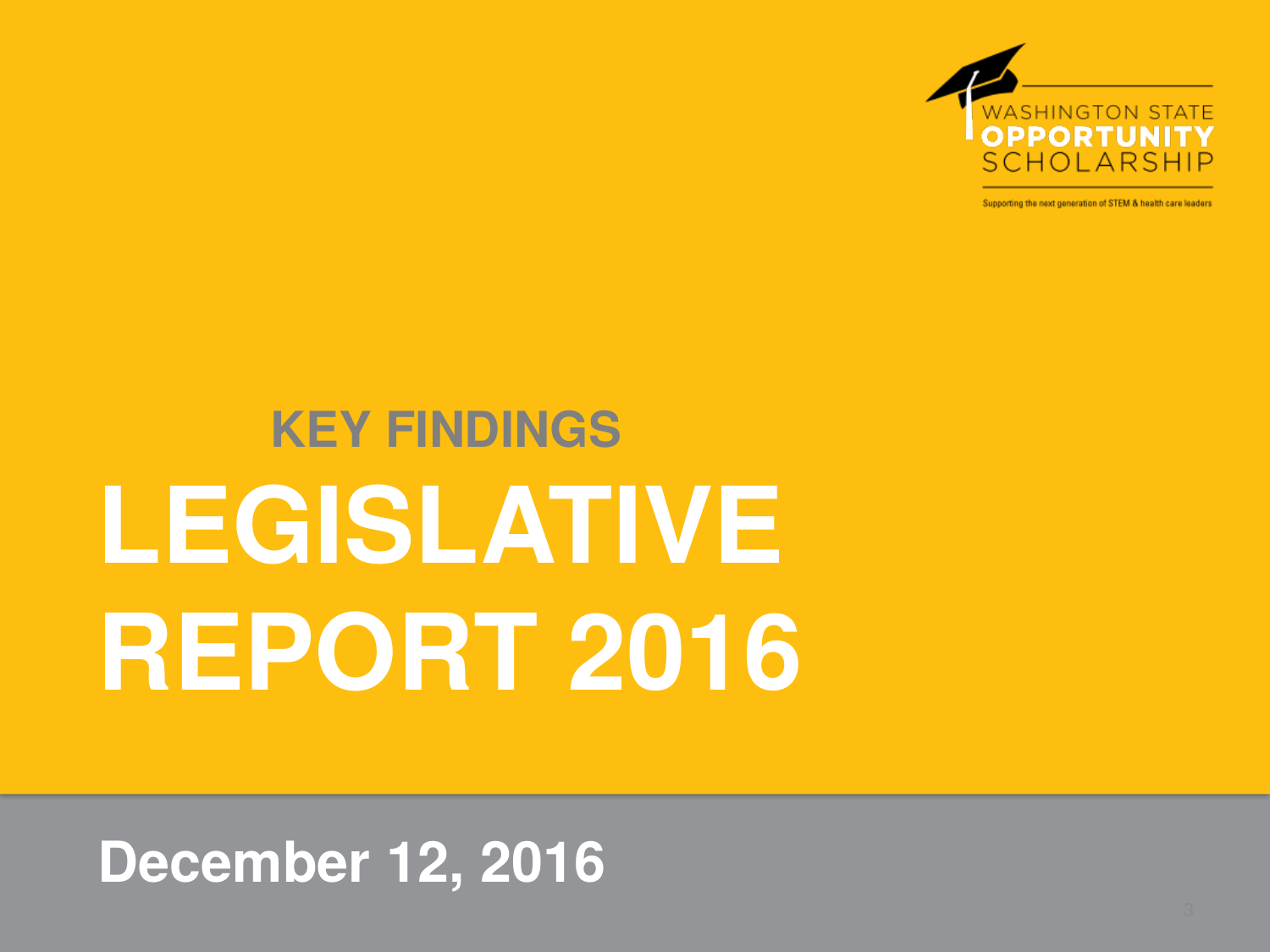

KEY FINDINGS
LEGISLATIVE REPORT 2016
December 12, 2016
3